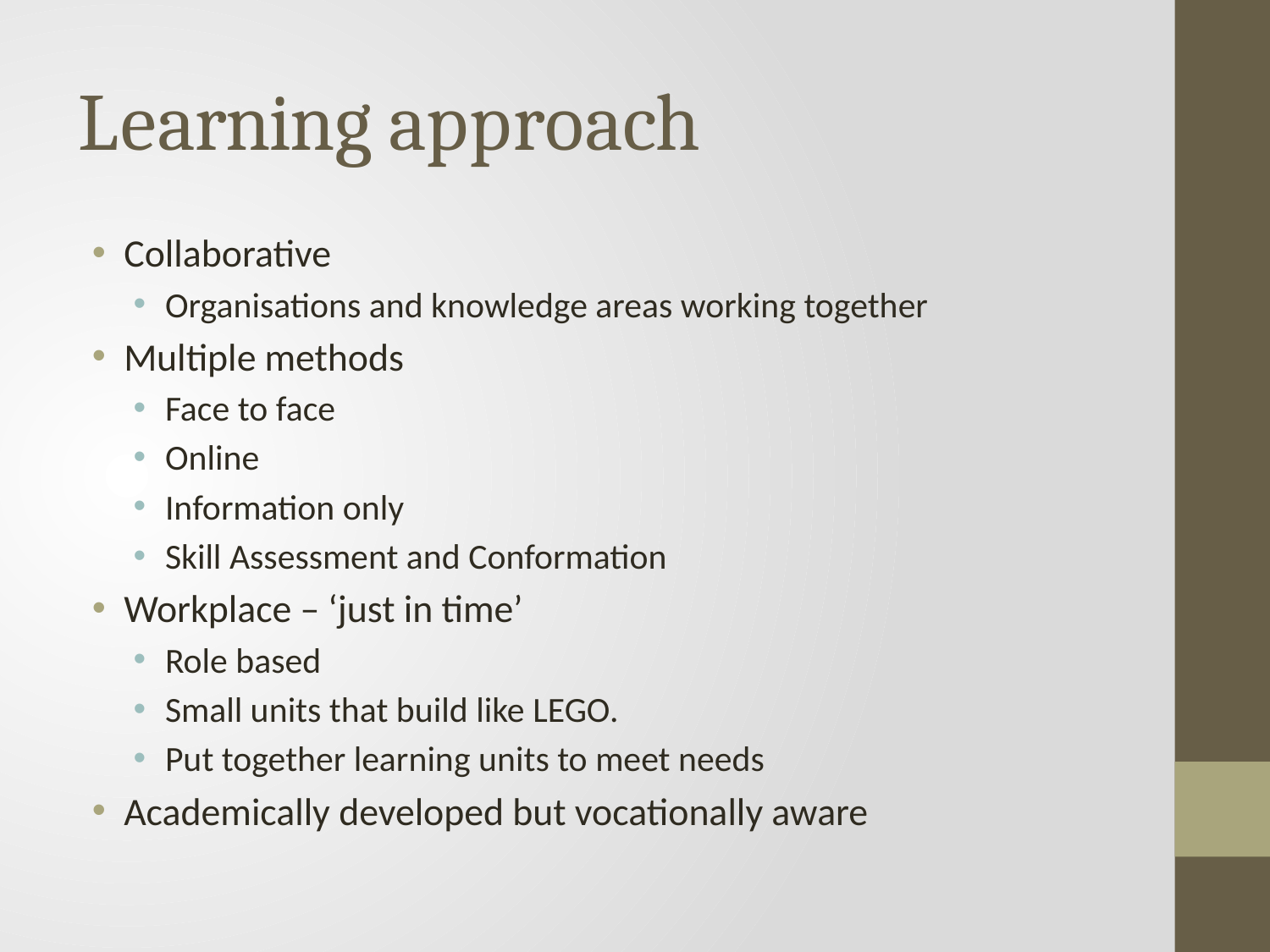

# Learning approach
Collaborative
Organisations and knowledge areas working together
Multiple methods
Face to face
Online
Information only
Skill Assessment and Conformation
Workplace – ‘just in time’
Role based
Small units that build like LEGO.
Put together learning units to meet needs
Academically developed but vocationally aware